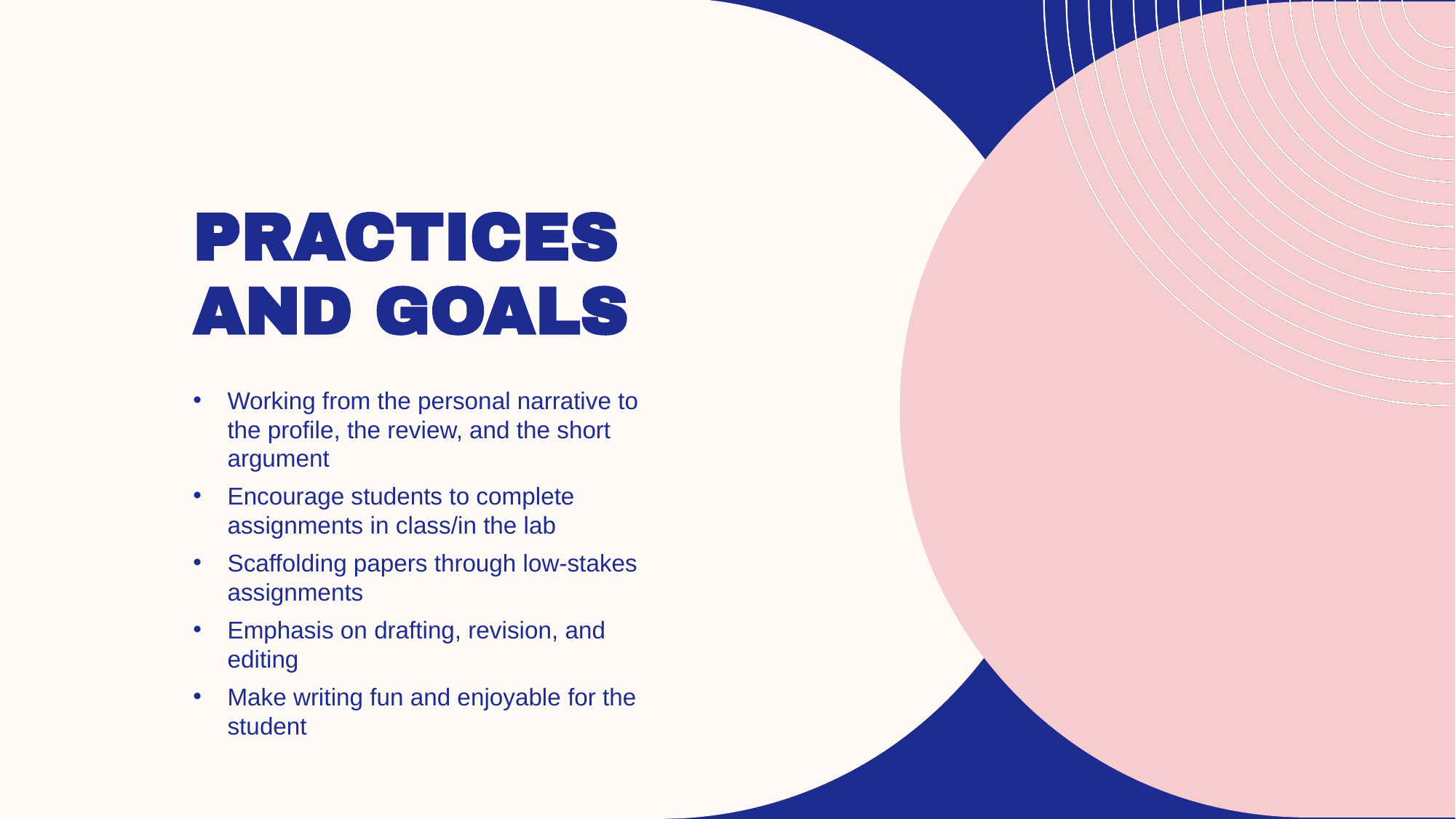

# Practices and goals
Working from the personal narrative to the profile, the review, and the short argument
Encourage students to complete assignments in class/in the lab
Scaffolding papers through low-stakes assignments
Emphasis on drafting, revision, and editing
Make writing fun and enjoyable for the student